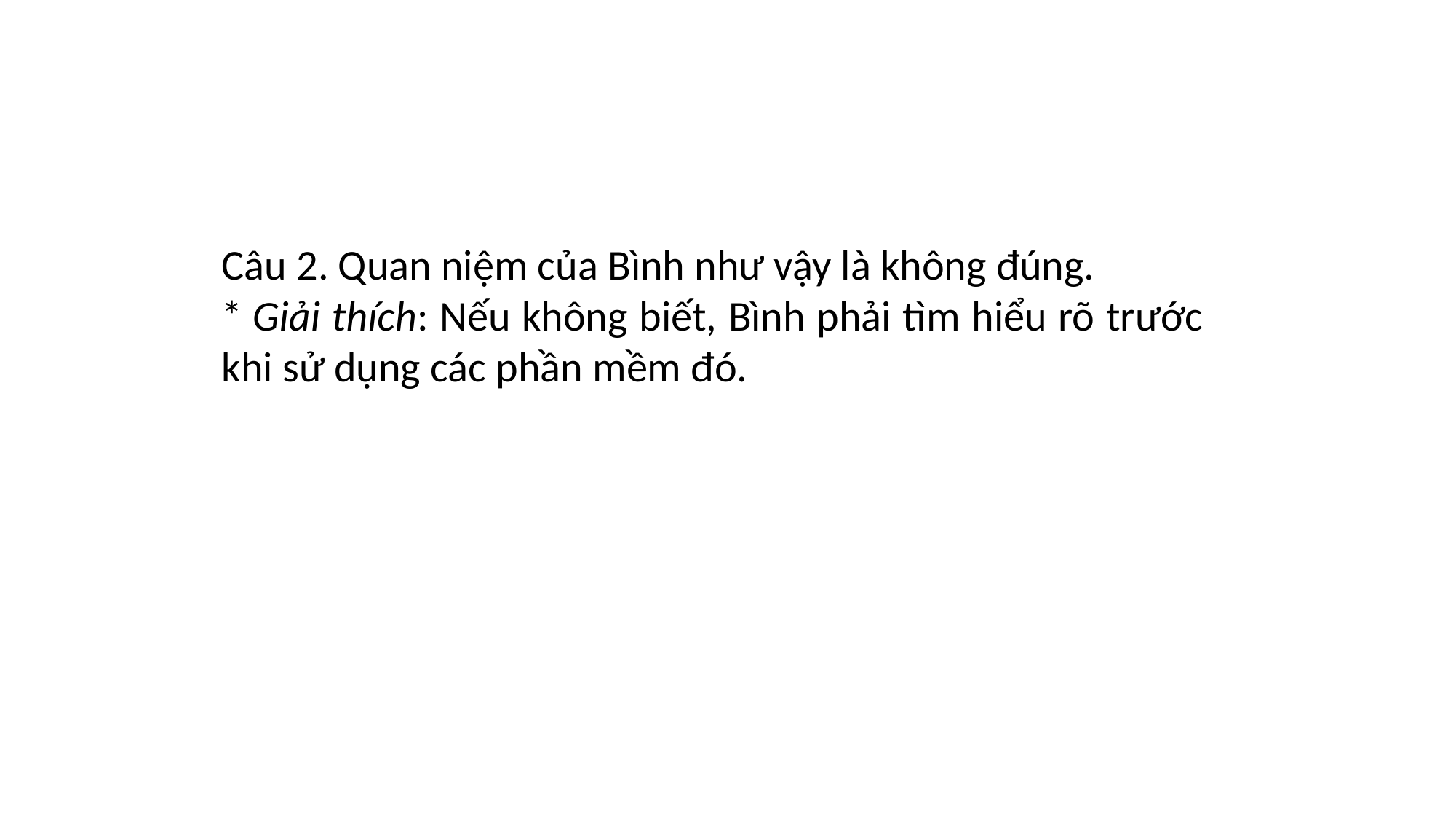

Câu 2. Quan niệm của Bình như vậy là không đúng.
* Giải thích: Nếu không biết, Bình phải tìm hiểu rõ trước khi sử dụng các phần mềm đó.